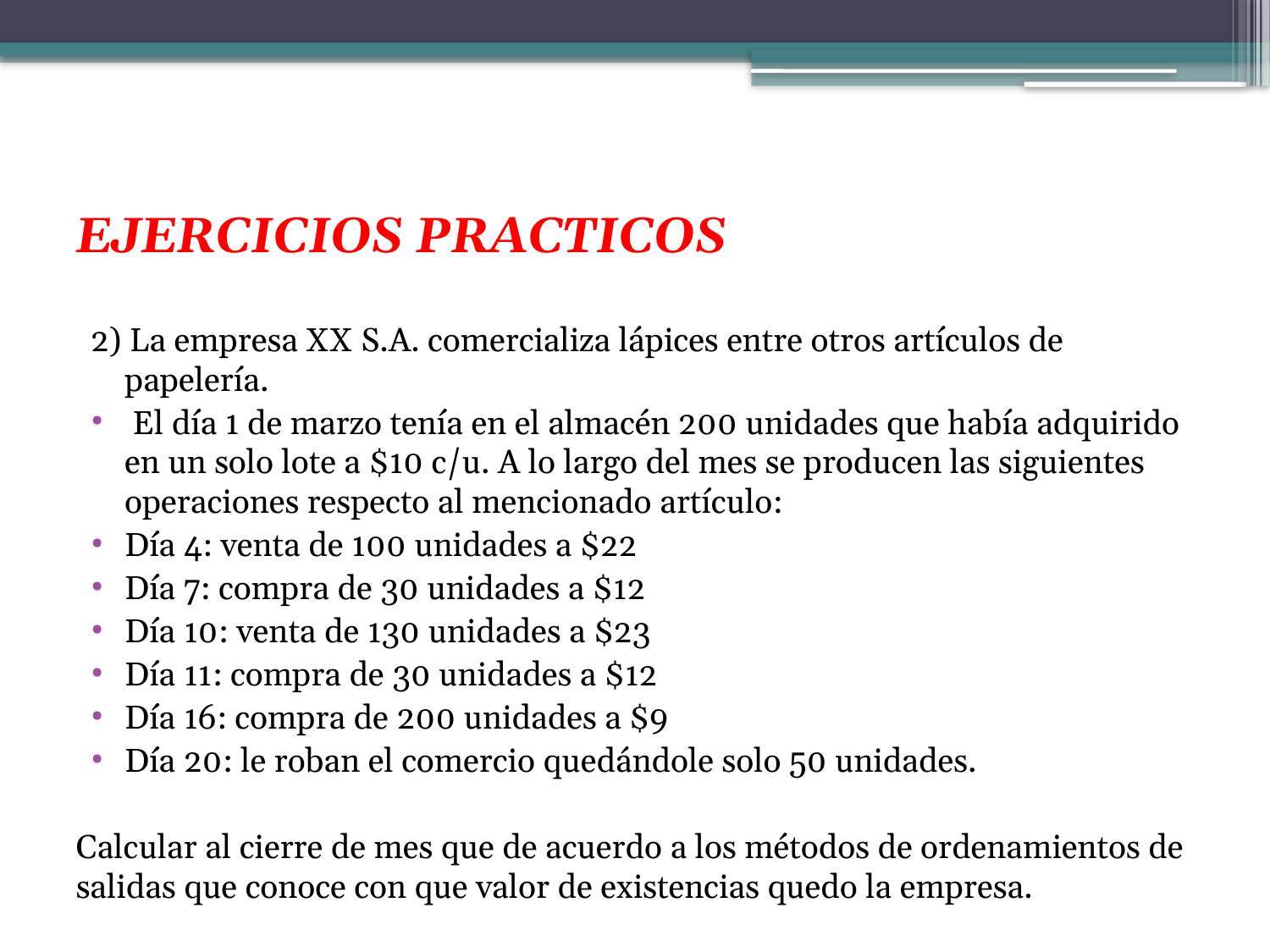

# EJERCICIOS PRACTICOS
2) La empresa XX S.A. comercializa lápices entre otros artículos de papelería.
 El día 1 de marzo tenía en el almacén 200 unidades que había adquirido en un solo lote a $10 c/u. A lo largo del mes se producen las siguientes operaciones respecto al mencionado artículo:
Día 4: venta de 100 unidades a $22
Día 7: compra de 30 unidades a $12
Día 10: venta de 130 unidades a $23
Día 11: compra de 30 unidades a $12
Día 16: compra de 200 unidades a $9
Día 20: le roban el comercio quedándole solo 50 unidades.

Calcular al cierre de mes que de acuerdo a los métodos de ordenamientos de salidas que conoce con que valor de existencias quedo la empresa.